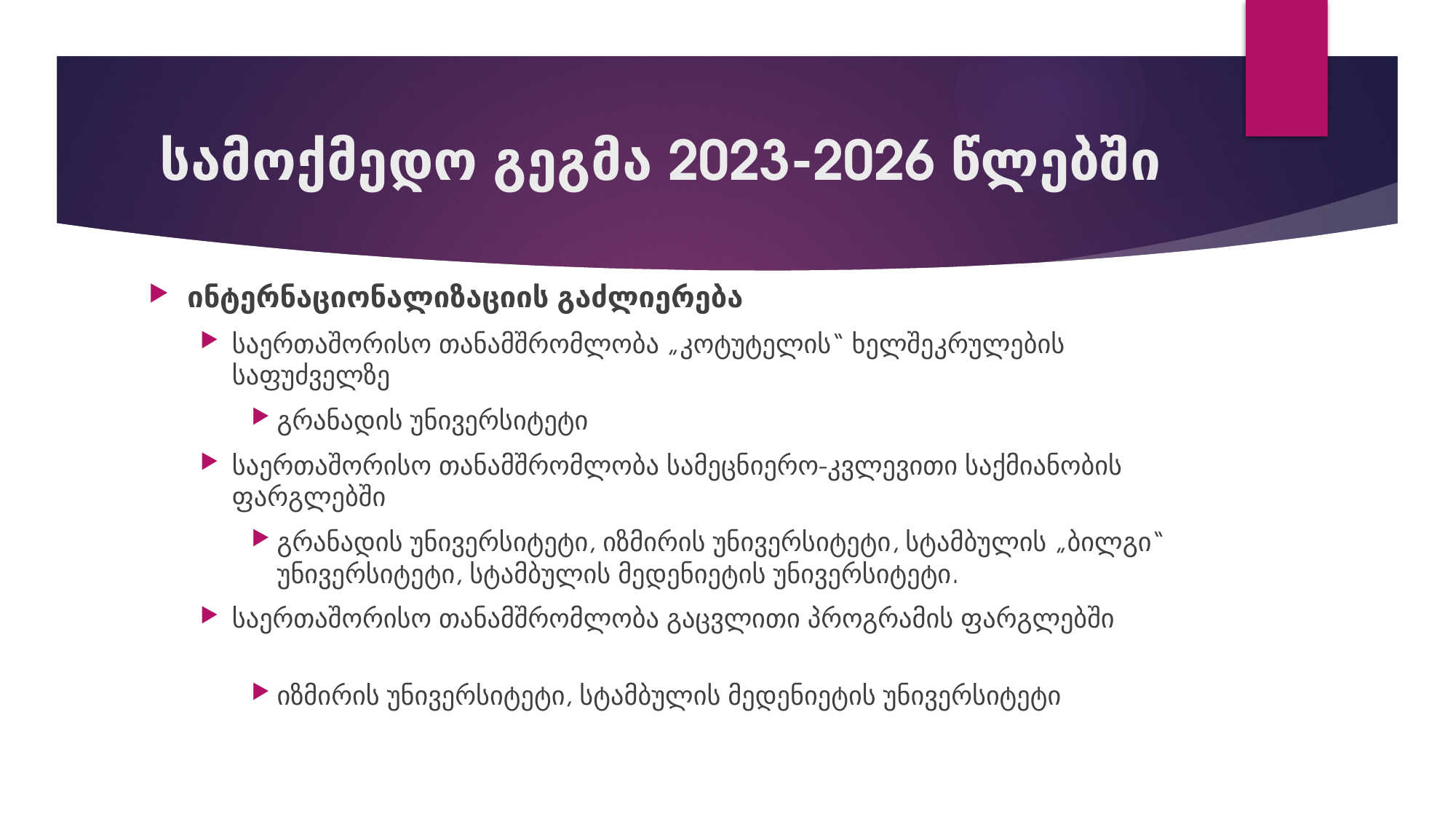

# სამოქმედო გეგმა 2023-2026 წლებში
ინტერნაციონალიზაციის გაძლიერება
საერთაშორისო თანამშრომლობა „კოტუტელის“ ხელშეკრულების საფუძველზე
გრანადის უნივერსიტეტი
საერთაშორისო თანამშრომლობა სამეცნიერო-კვლევითი საქმიანობის ფარგლებში
გრანადის უნივერსიტეტი, იზმირის უნივერსიტეტი, სტამბულის „ბილგი“ უნივერსიტეტი, სტამბულის მედენიეტის უნივერსიტეტი.
საერთაშორისო თანამშრომლობა გაცვლითი პროგრამის ფარგლებში
იზმირის უნივერსიტეტი, სტამბულის მედენიეტის უნივერსიტეტი